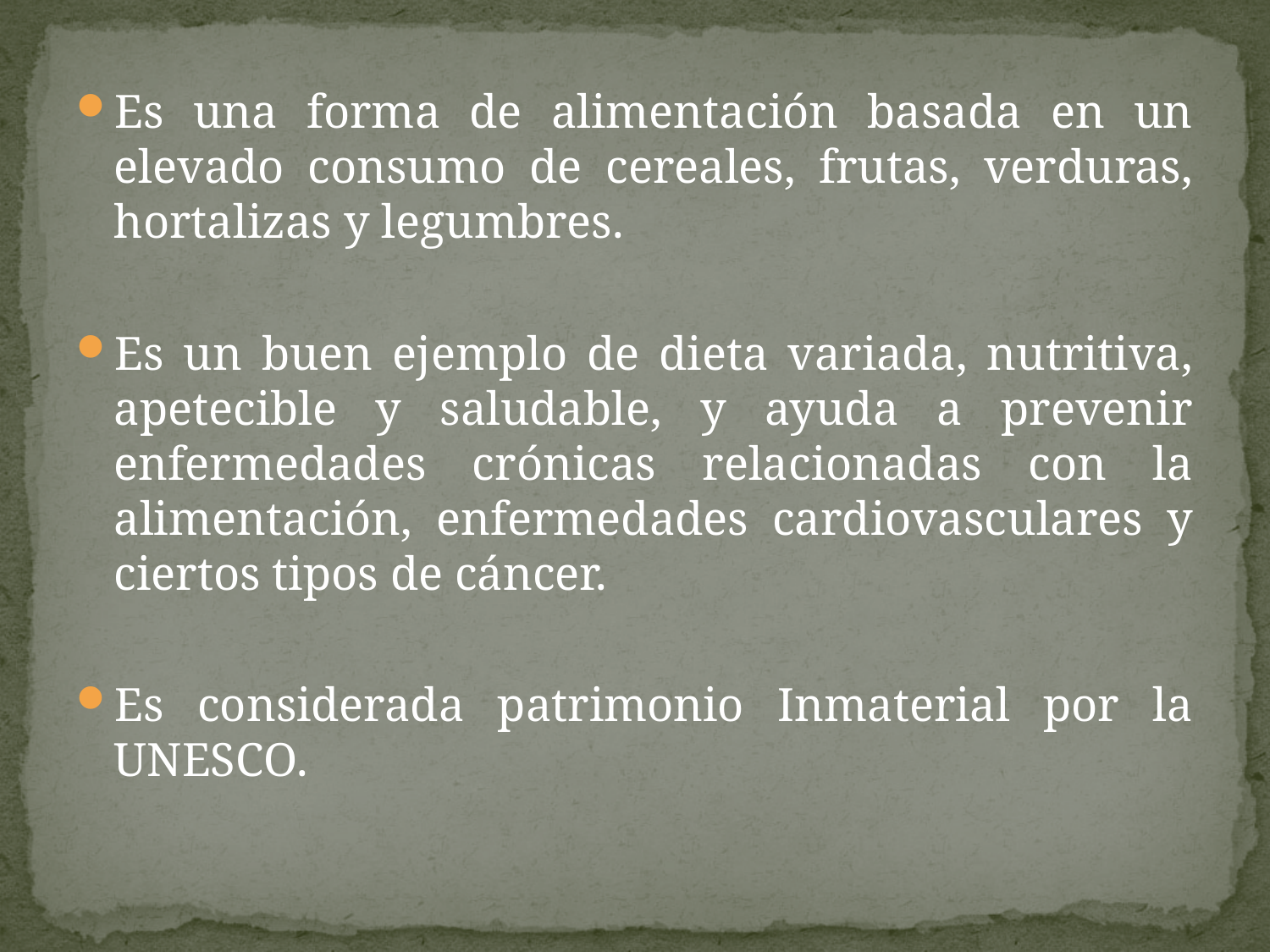

Es una forma de alimentación basada en un elevado consumo de cereales, frutas, verduras, hortalizas y legumbres.

Es un buen ejemplo de dieta variada, nutritiva, apetecible y saludable, y ayuda a prevenir enfermedades crónicas relacionadas con la alimentación, enfermedades cardiovasculares y ciertos tipos de cáncer.

Es considerada patrimonio Inmaterial por la UNESCO.